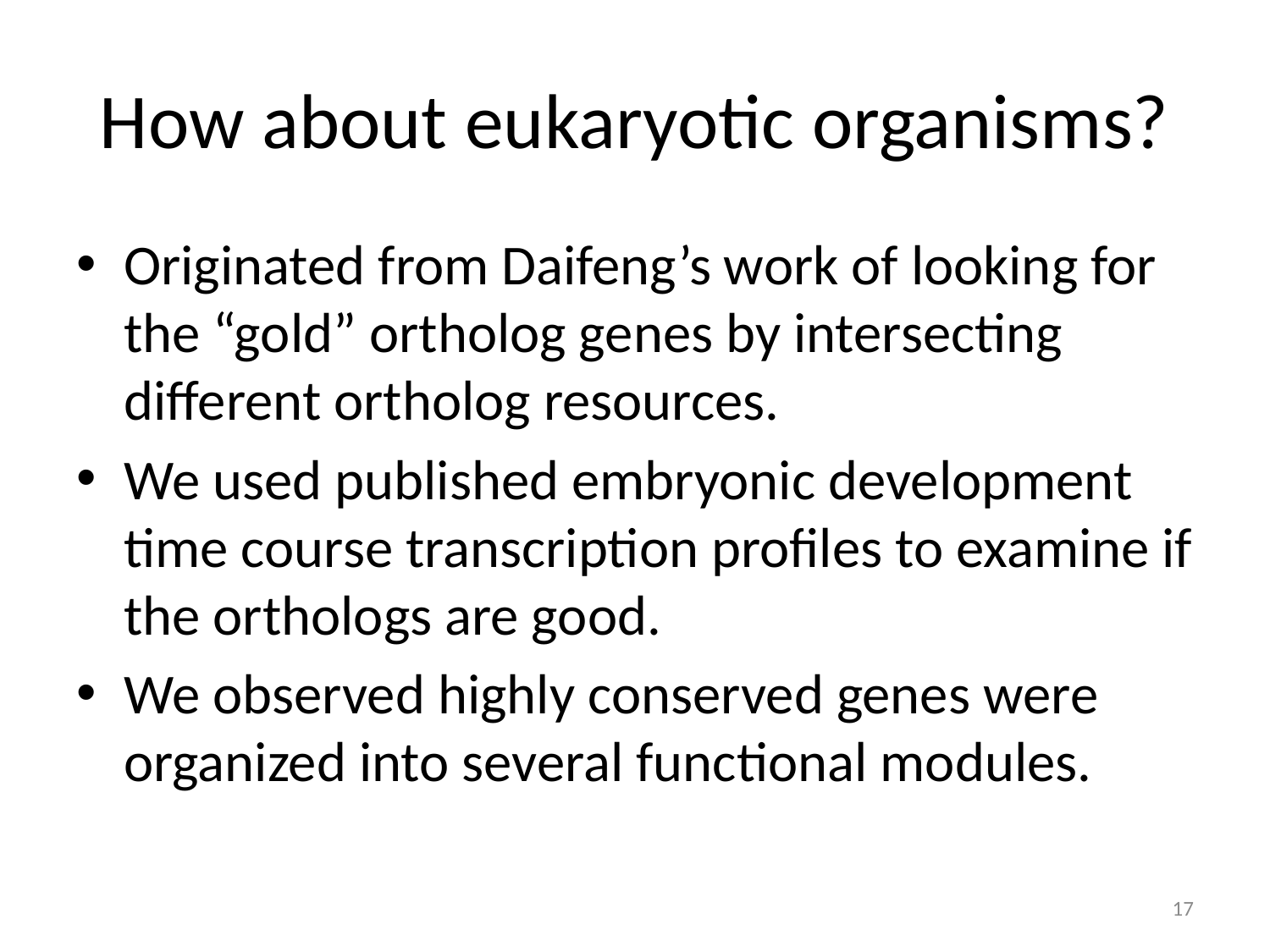

# How about eukaryotic organisms?
Originated from Daifeng’s work of looking for the “gold” ortholog genes by intersecting different ortholog resources.
We used published embryonic development time course transcription profiles to examine if the orthologs are good.
We observed highly conserved genes were organized into several functional modules.
17